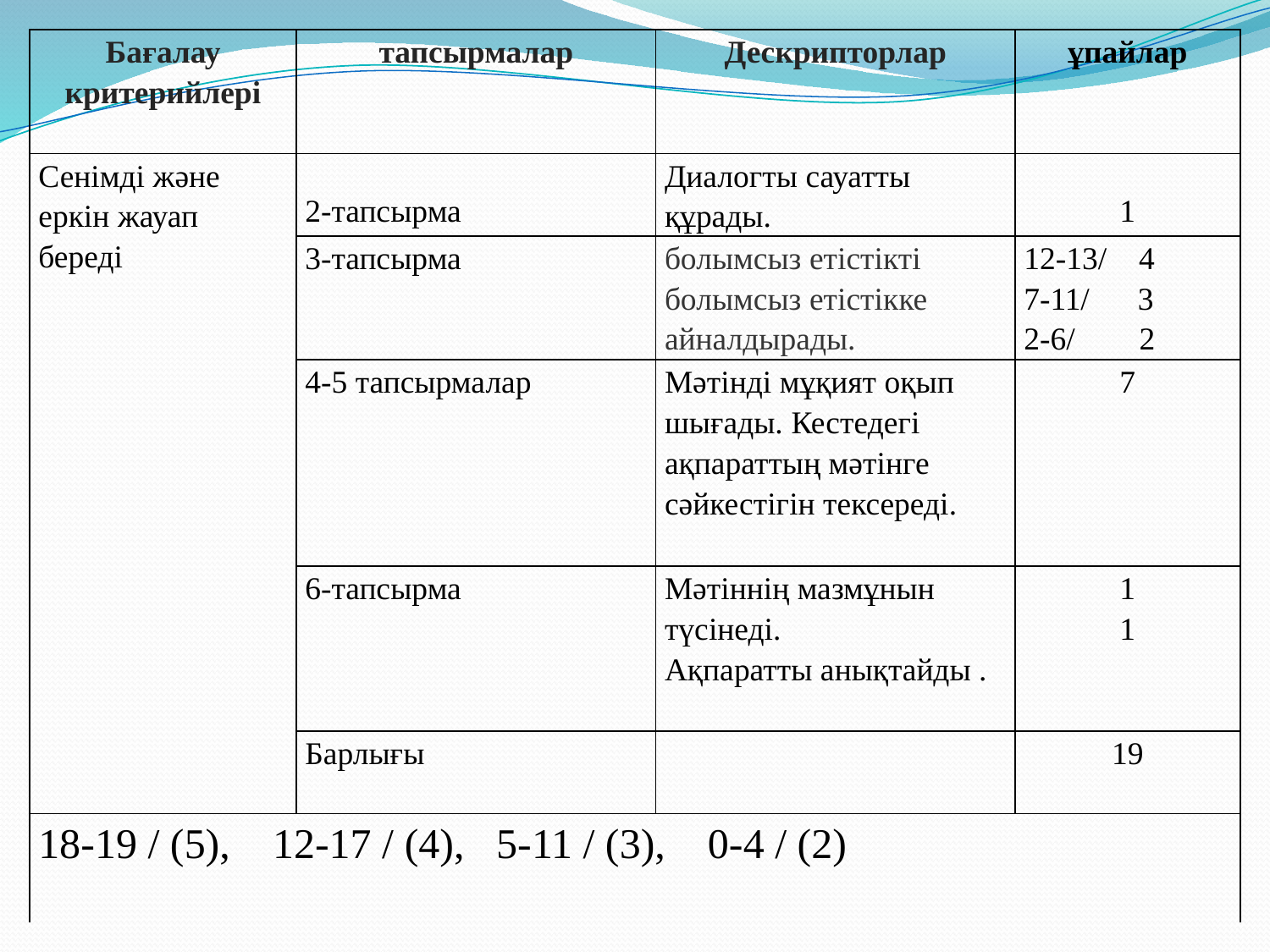

| Бағалау критерийлері | тапсырмалар | Дескрипторлар | ұпайлар |
| --- | --- | --- | --- |
| Сенімді және еркін жауап береді | 2-тапсырма | Диалогты сауатты құрады. | 1 |
|  | 3-тапсырма | болымсыз етістікті болымсыз етістікке айналдырады. | 12-13/ 4 7-11/ 3 2-6/ 2 |
|  | 4-5 тапсырмалар | Мәтінді мұқият оқып шығады. Кестедегі ақпараттың мәтінге сәйкестігін тексереді. | 7 |
|  | 6-тапсырма | Мәтіннің мазмұнын түсінеді. Ақпаратты анықтайды . | 1 1 |
|  | Барлығы |  | 19 |
| 18-19 / (5), 12-17 / (4), 5-11 / (3), 0-4 / (2) |  |  |  |